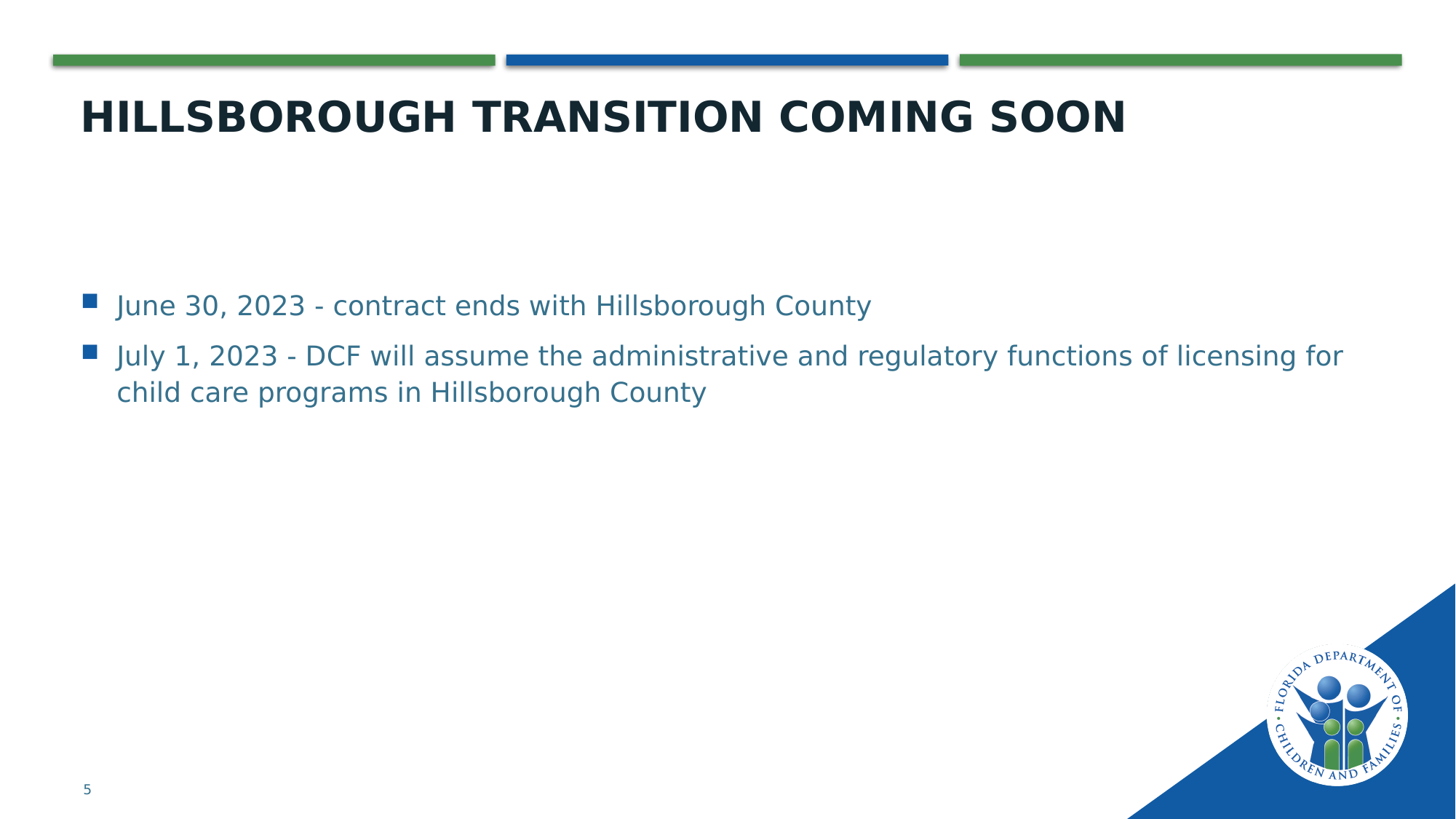

# Hillsborough transition coming soon
June 30, 2023 - contract ends with Hillsborough County
July 1, 2023 - DCF will assume the administrative and regulatory functions of licensing for child care programs in Hillsborough County
5